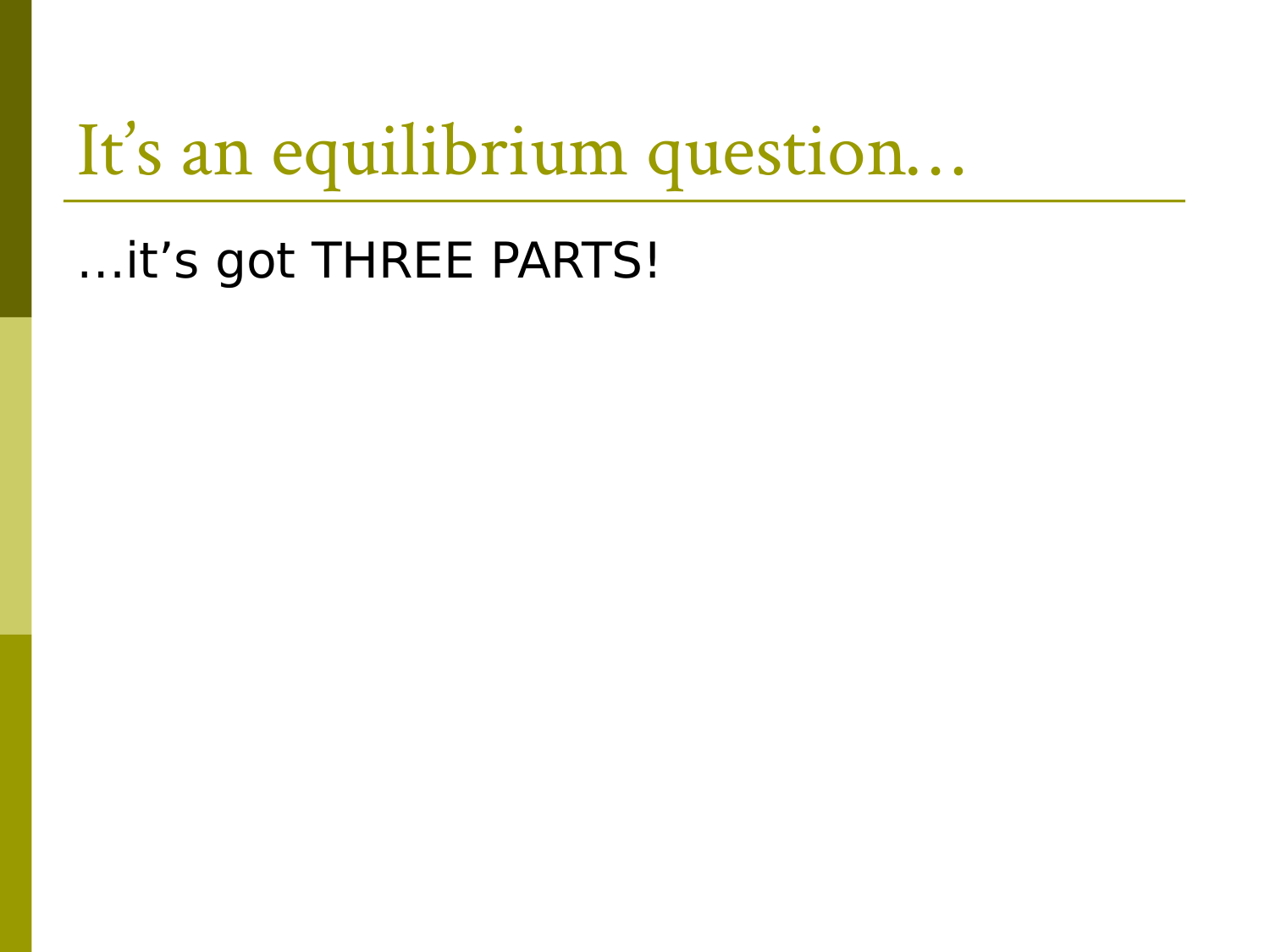

# It’s an equilibrium question…
…it’s got THREE PARTS!